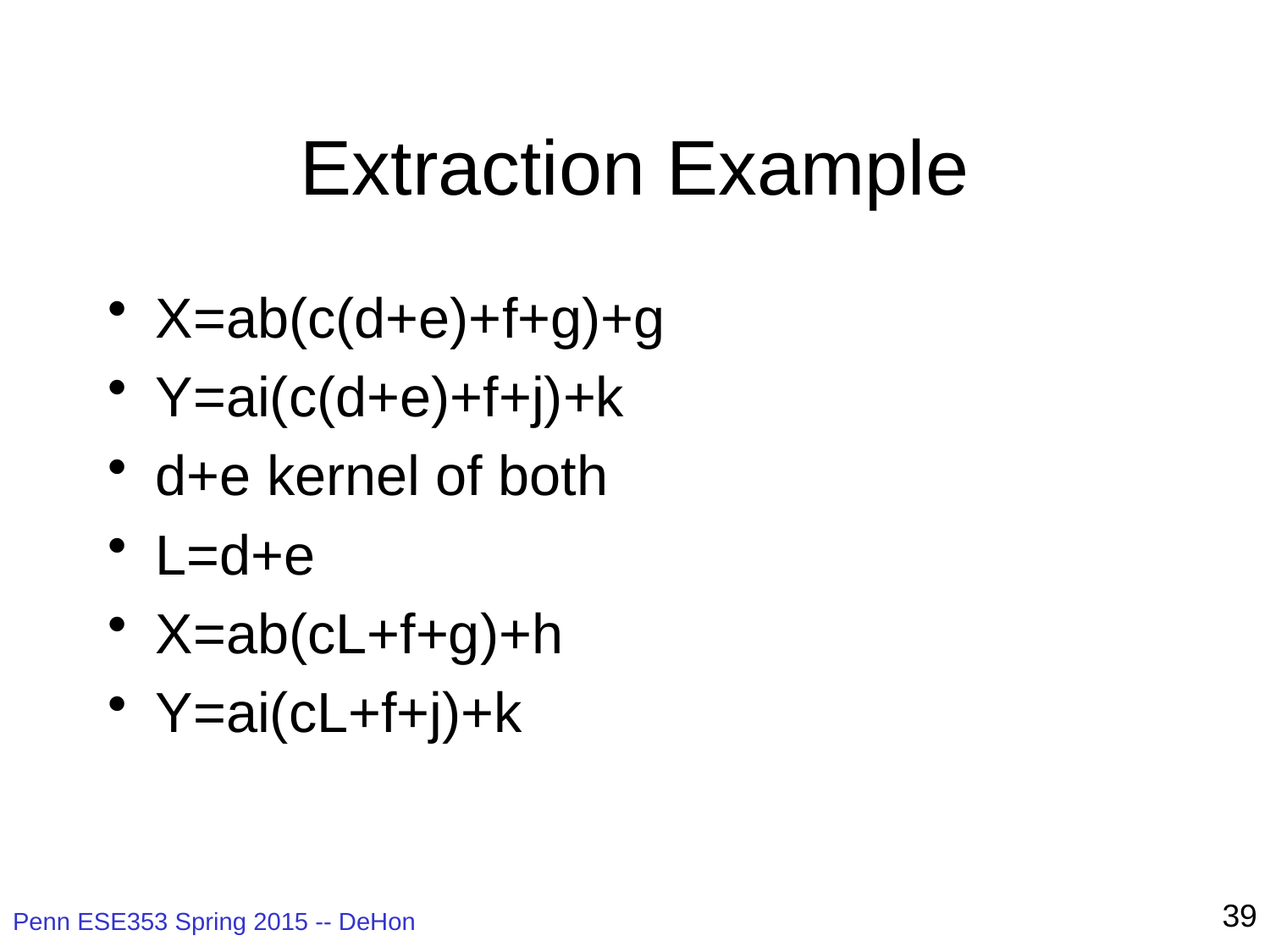

# Extraction Example
X=ab(c(d+e)+f+g)+g
Y=ai(c(d+e)+f+j)+k
d+e kernel of both
L=d+e
X=ab(cL+f+g)+h
Y=ai(cL+f+j)+k

39
Penn ESE353 Spring 2015 -- DeHon